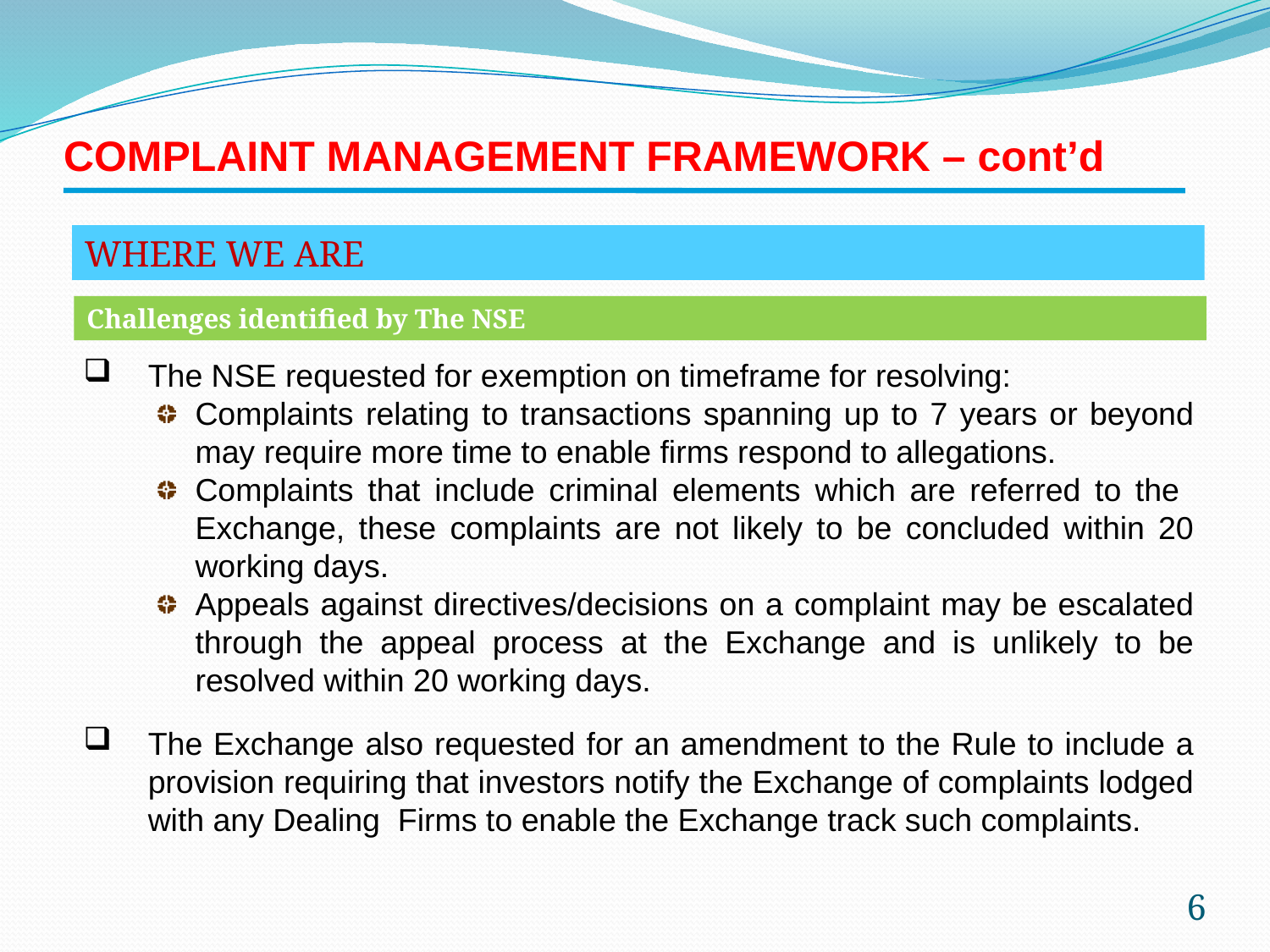

# COMPLAINT MANAGEMENT FRAMEWORK – cont’d
WHERE WE ARE
Challenges identified by The NSE
The NSE requested for exemption on timeframe for resolving:
Complaints relating to transactions spanning up to 7 years or beyond may require more time to enable firms respond to allegations.
Complaints that include criminal elements which are referred to the  Exchange, these complaints are not likely to be concluded within 20 working days.
Appeals against directives/decisions on a complaint may be escalated through the appeal process at the Exchange and is unlikely to be resolved within 20 working days.

The Exchange also requested for an amendment to the Rule to include a provision requiring that investors notify the Exchange of complaints lodged with any Dealing  Firms to enable the Exchange track such complaints.
6